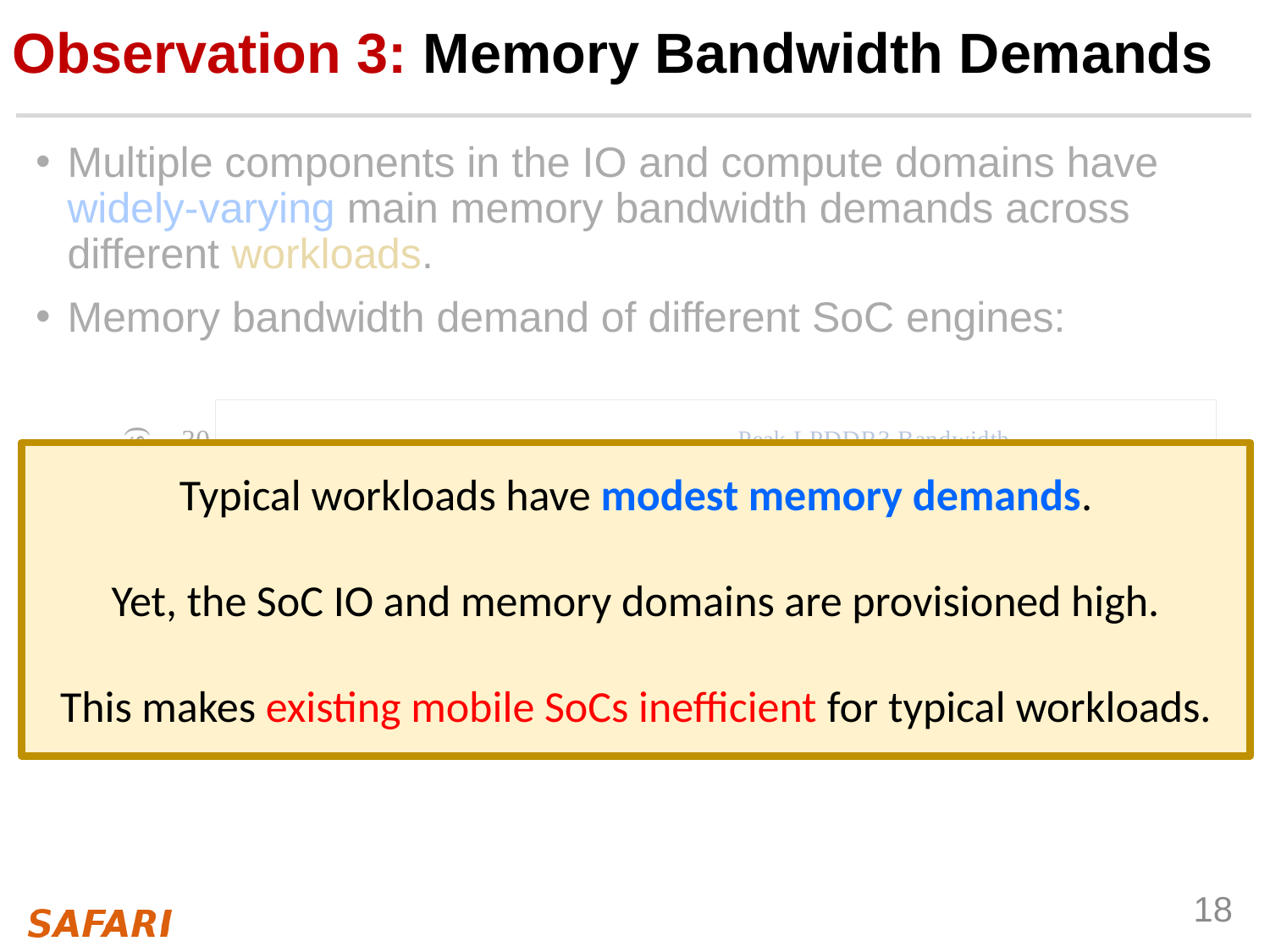

# Observation 3: Memory Bandwidth Demands

Typical workloads have modest memory demands.

Yet, the SoC IO and memory domains are provisioned high.

This makes existing mobile SoCs inefficient for typical workloads.
Multiple components in the IO and compute domains have widely-varying main memory bandwidth demands across different workloads.
Memory bandwidth demand of different SoC engines:

### Chart

| Category | Bandwidth [GB/s] |
|---|---|
| 1x HD | 4.46 |
| 3x HD | 13.379999999999999 |
| 1x 4K  | 17.84 |
| 1x camera  | 2.8 |
| 2x camera  | 5.6 |
| 3DMark Vantage | 3.49 |
| 3DMark06 | 5.38 |